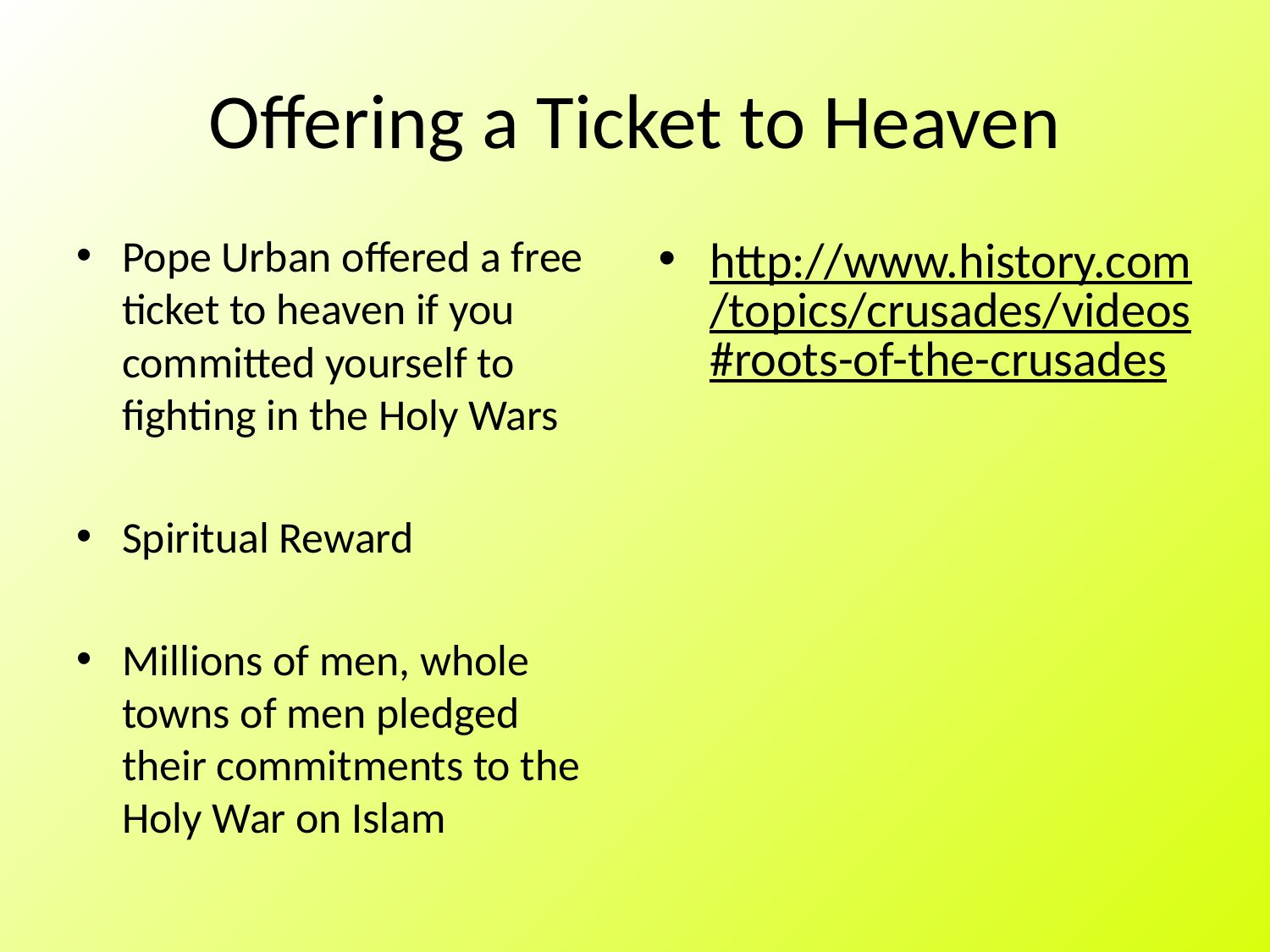

# Offering a Ticket to Heaven
Pope Urban offered a free ticket to heaven if you committed yourself to fighting in the Holy Wars

Spiritual Reward

Millions of men, whole towns of men pledged their commitments to the Holy War on Islam
http://www.history.com/topics/crusades/videos#roots-of-the-crusades